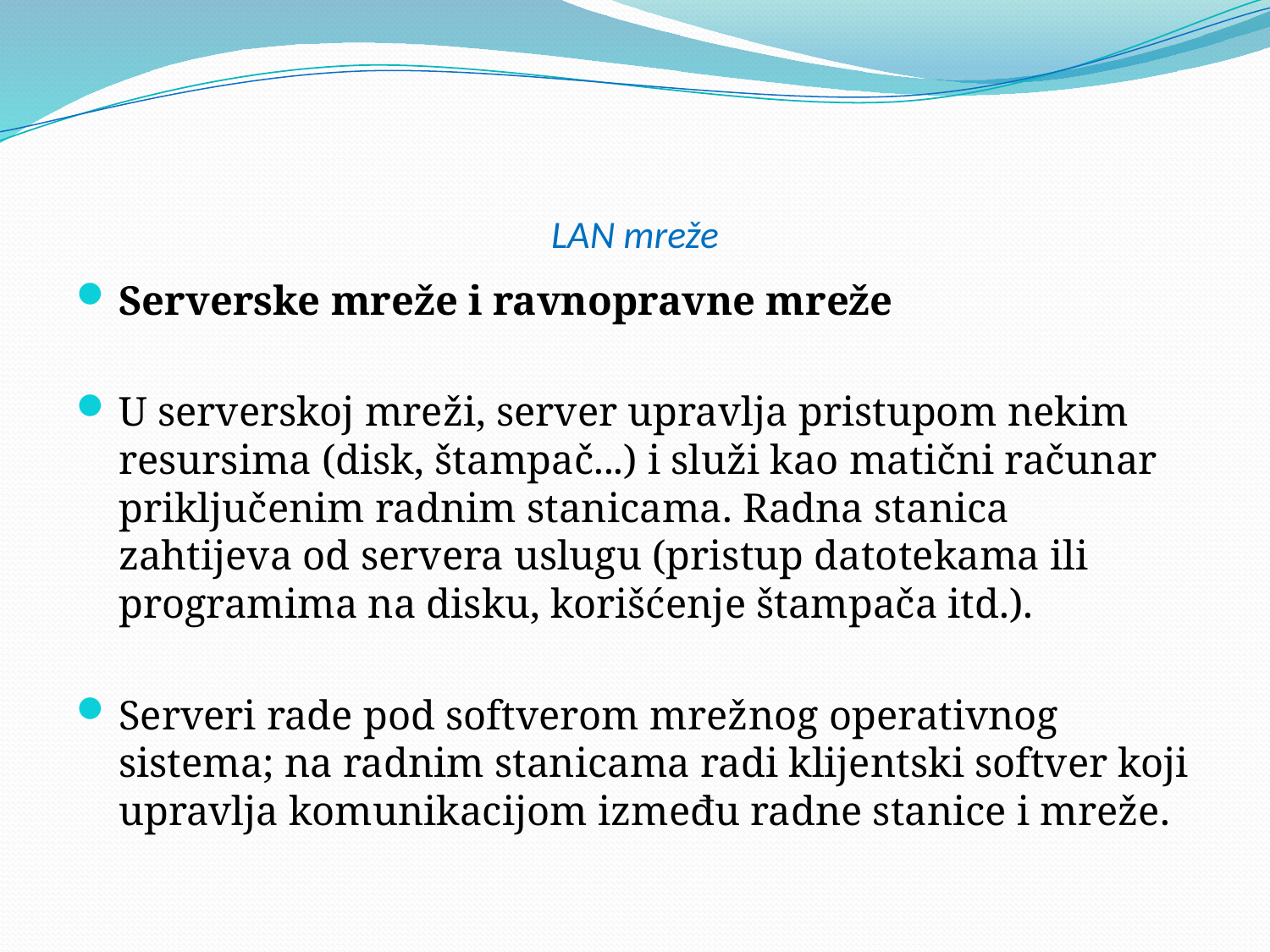

# LAN mreže
Serverske mreže i ravnopravne mreže

U serverskoj mreži, server upravlja pristupom nekim resursima (disk, štampač...) i služi kao matični računar priključenim radnim stanicama. Radna stanica zahtijeva od servera uslugu (pristup datotekama ili programima na disku, korišćenje štampača itd.).

Serveri rade pod softverom mrežnog operativnog sistema; na radnim stanicama radi klijentski softver koji upravlja komunikacijom između radne stanice i mreže.